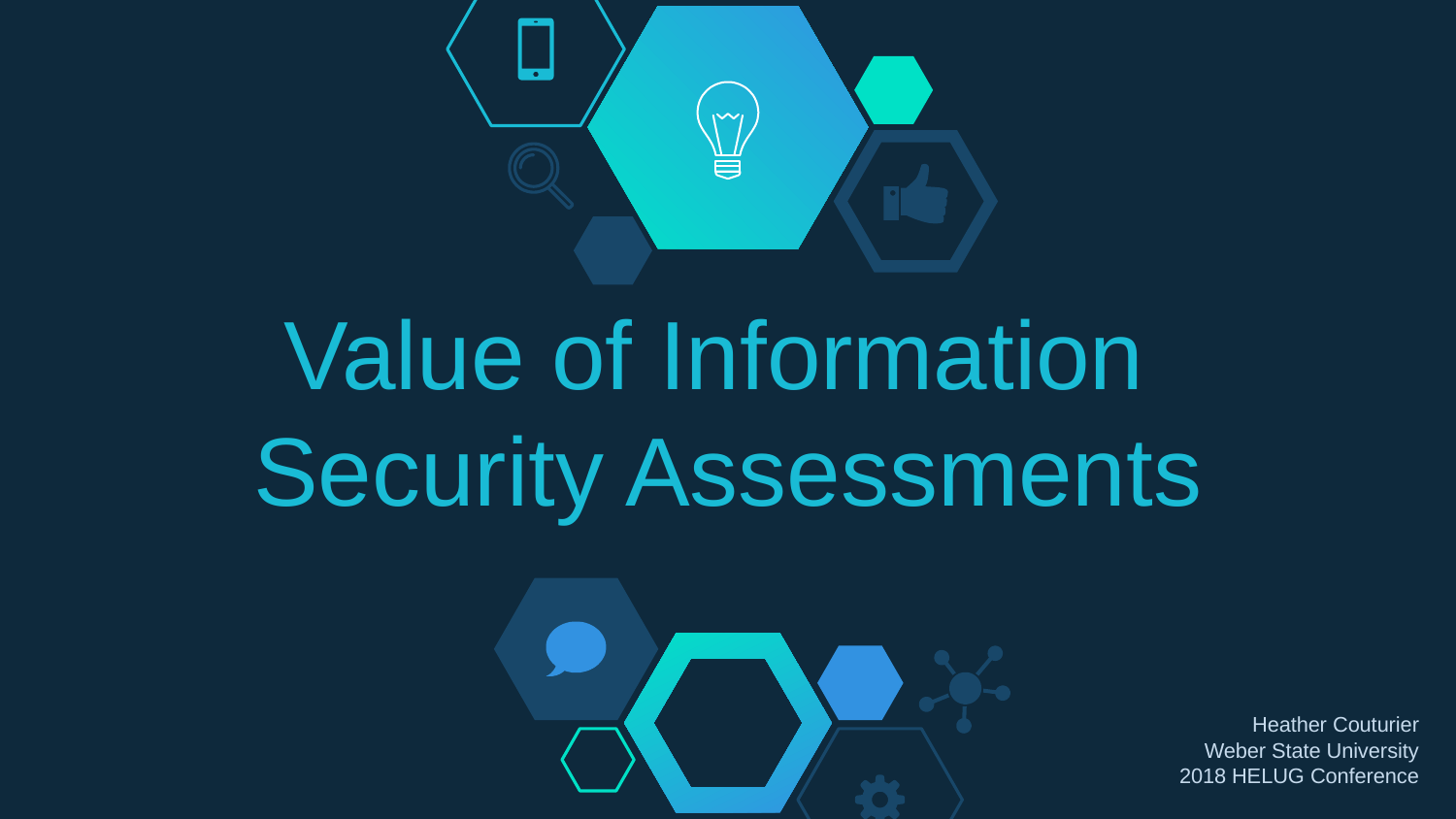

# Value of Information Security Assessments
Heather Couturier
Weber State University
2018 HELUG Conference